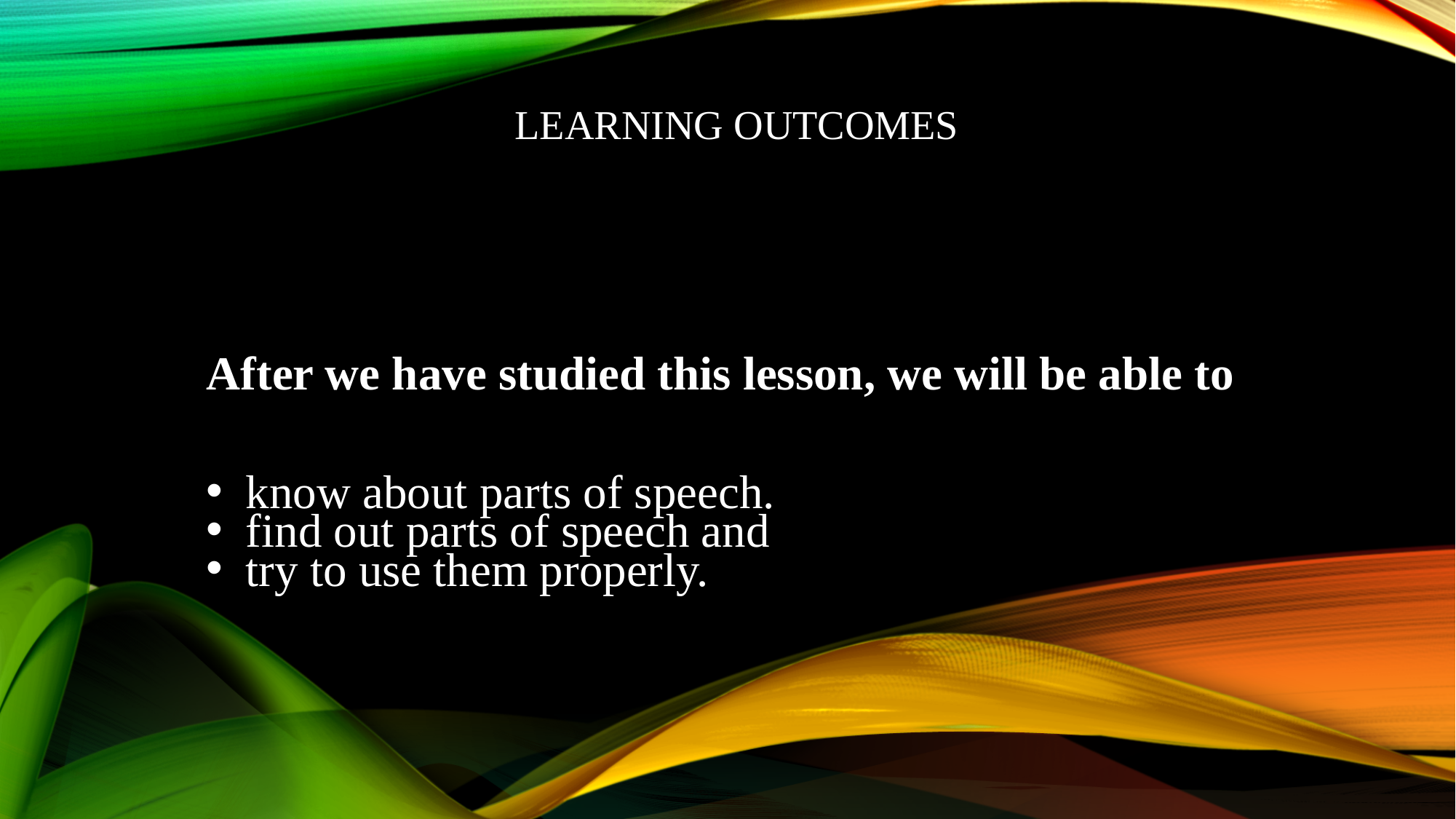

# Learning outcomes
After we have studied this lesson, we will be able to

know about parts of speech.
find out parts of speech and
try to use them properly.